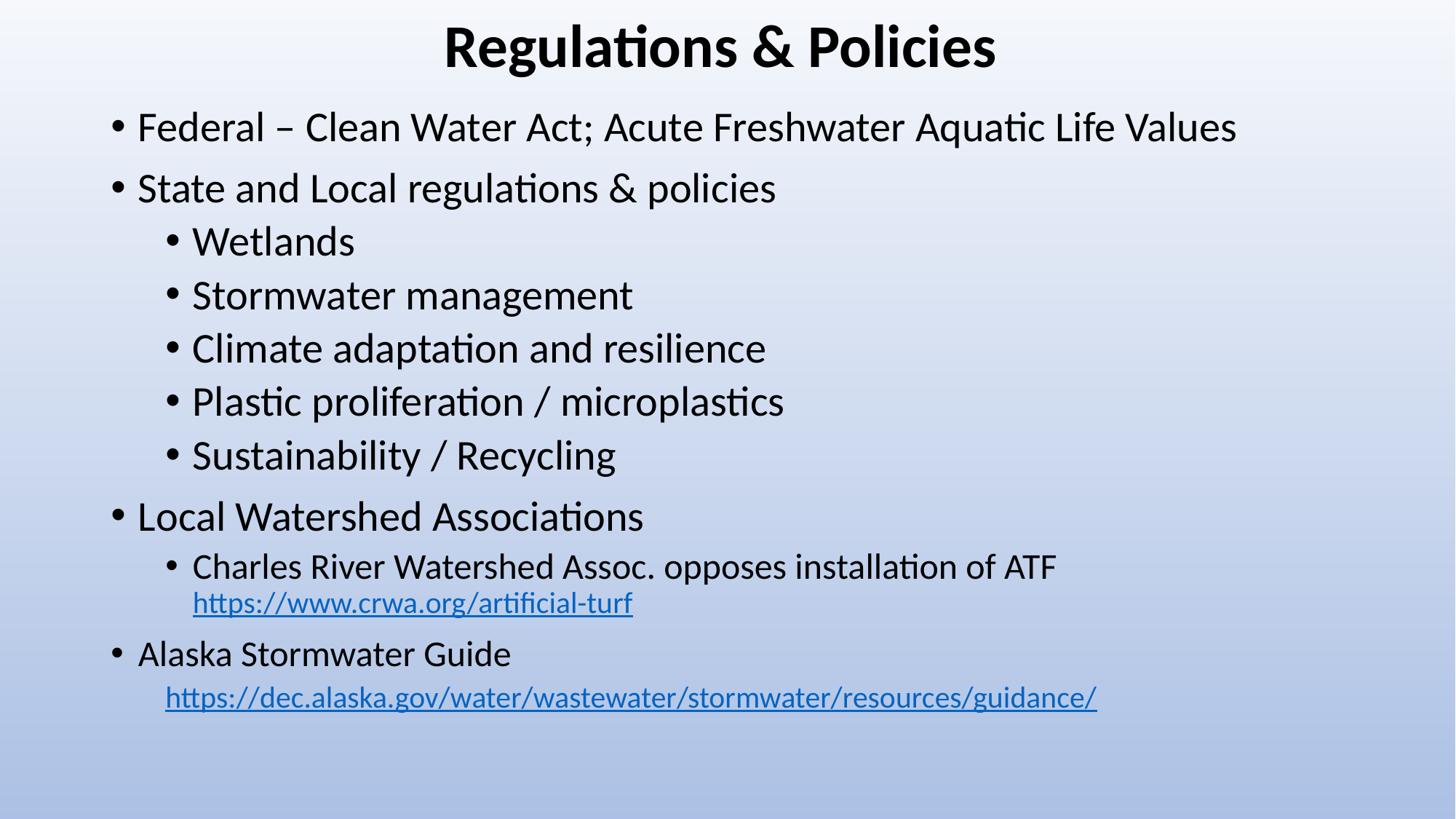

# Regulations & Policies
Federal – Clean Water Act; Acute Freshwater Aquatic Life Values
State and Local regulations & policies
Wetlands
Stormwater management
Climate adaptation and resilience
Plastic proliferation / microplastics
Sustainability / Recycling
Local Watershed Associations
Charles River Watershed Assoc. opposes installation of ATF https://www.crwa.org/artificial-turf
Alaska Stormwater Guide
https://dec.alaska.gov/water/wastewater/stormwater/resources/guidance/